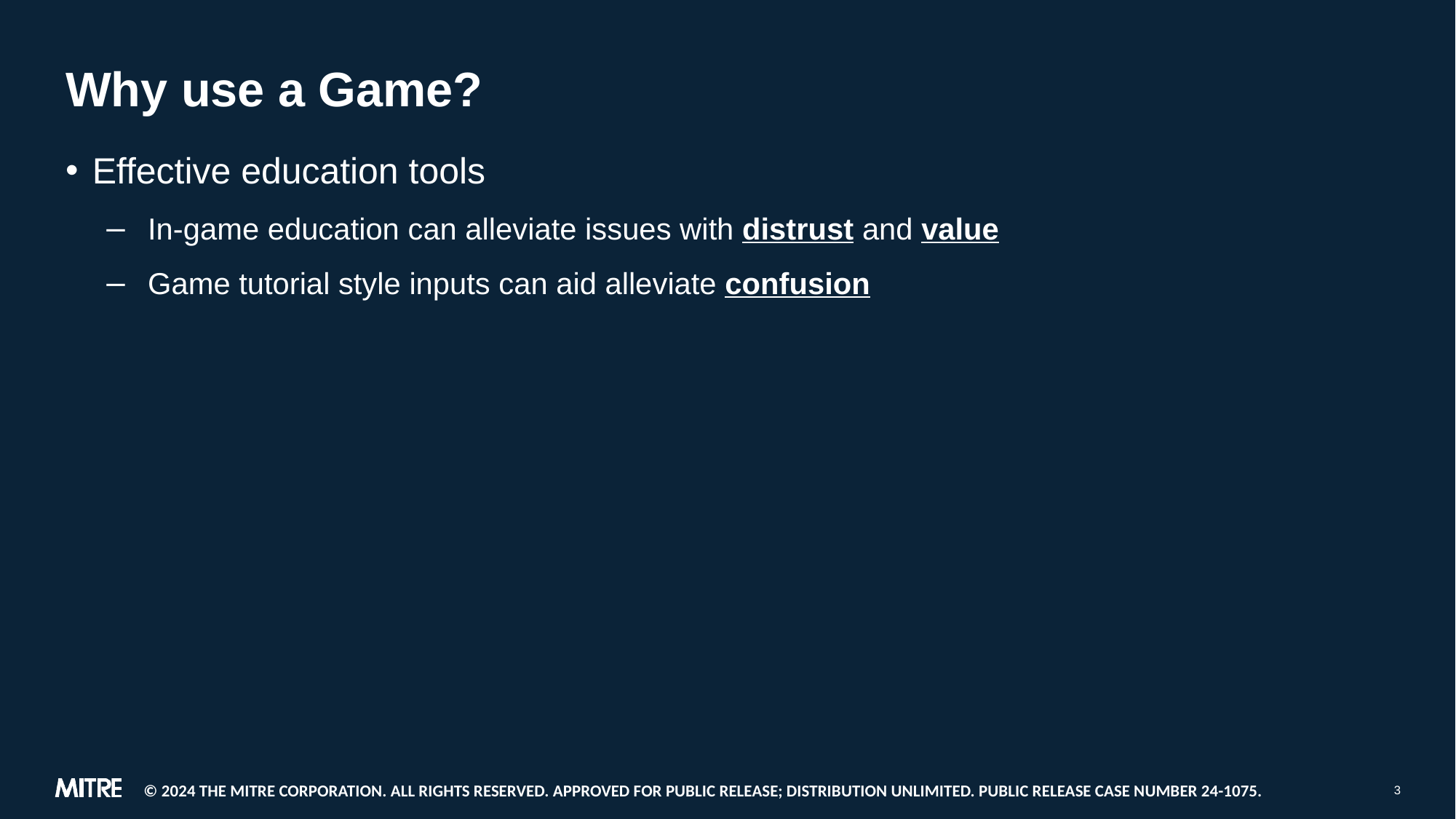

# Why use a Game?
Effective education tools
In-game education can alleviate issues with distrust and value
Game tutorial style inputs can aid alleviate confusion

© 2024 THE MITRE CORPORATION. ALL RIGHTS RESERVED. Approved for Public Release; Distribution Unlimited. Public Release Case Number 24-1075.
3